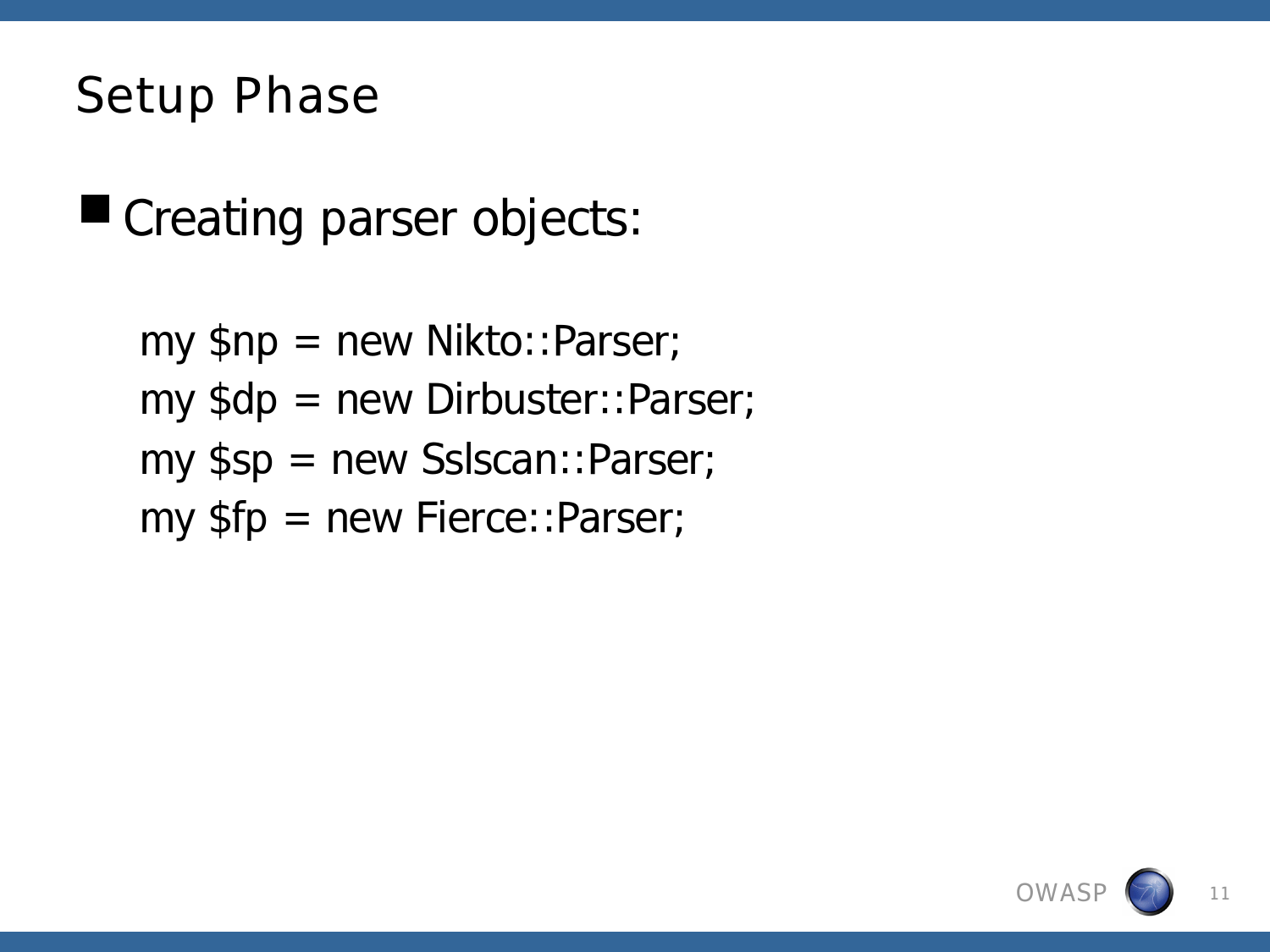

# Setup Phase
Creating parser objects:

my $np = new Nikto::Parser;
my $dp = new Dirbuster::Parser;
my $sp = new Sslscan::Parser;
my $fp = new Fierce::Parser;
11